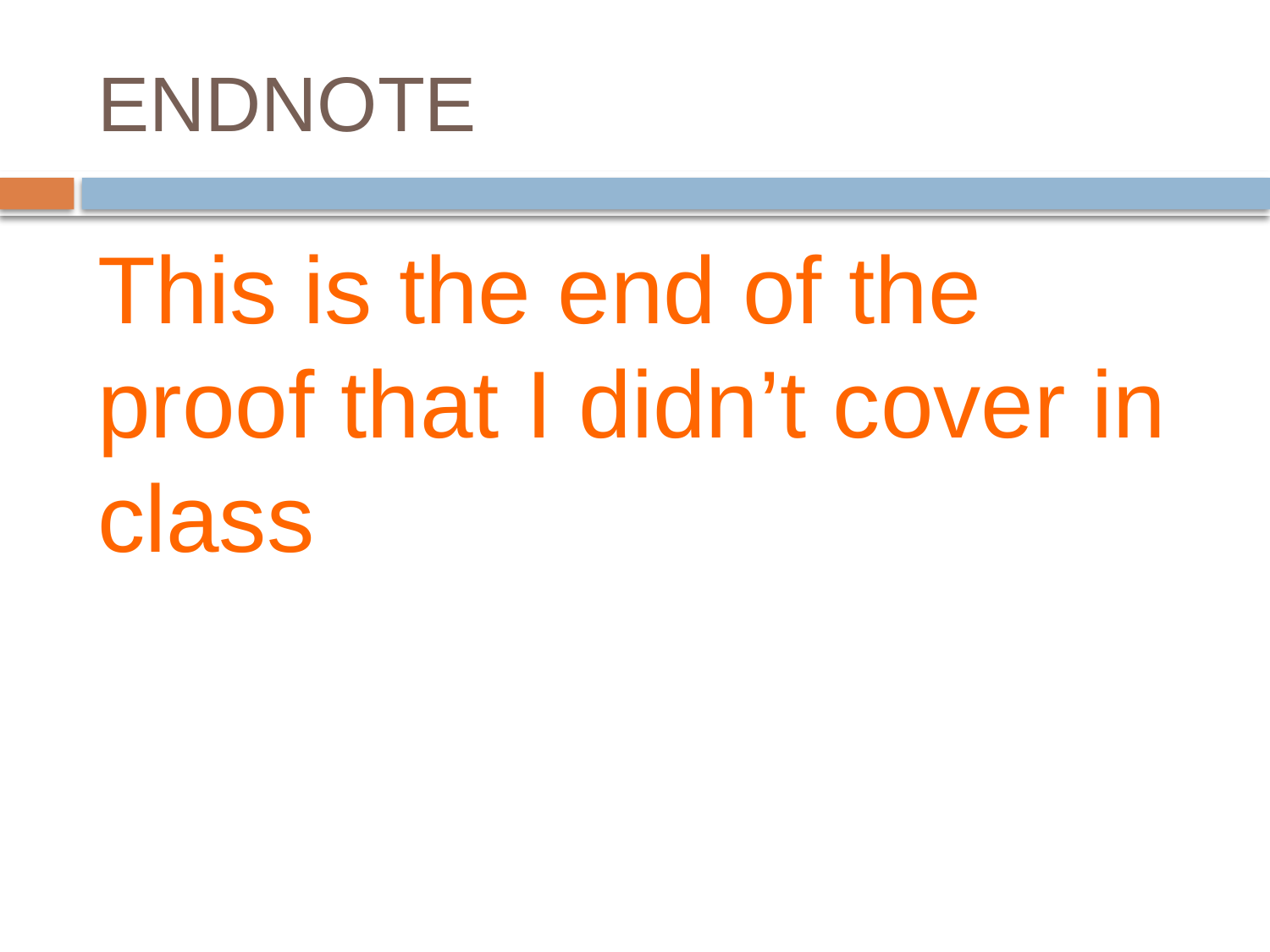

# ENDNOTE
This is the end of the proof that I didn’t cover in class